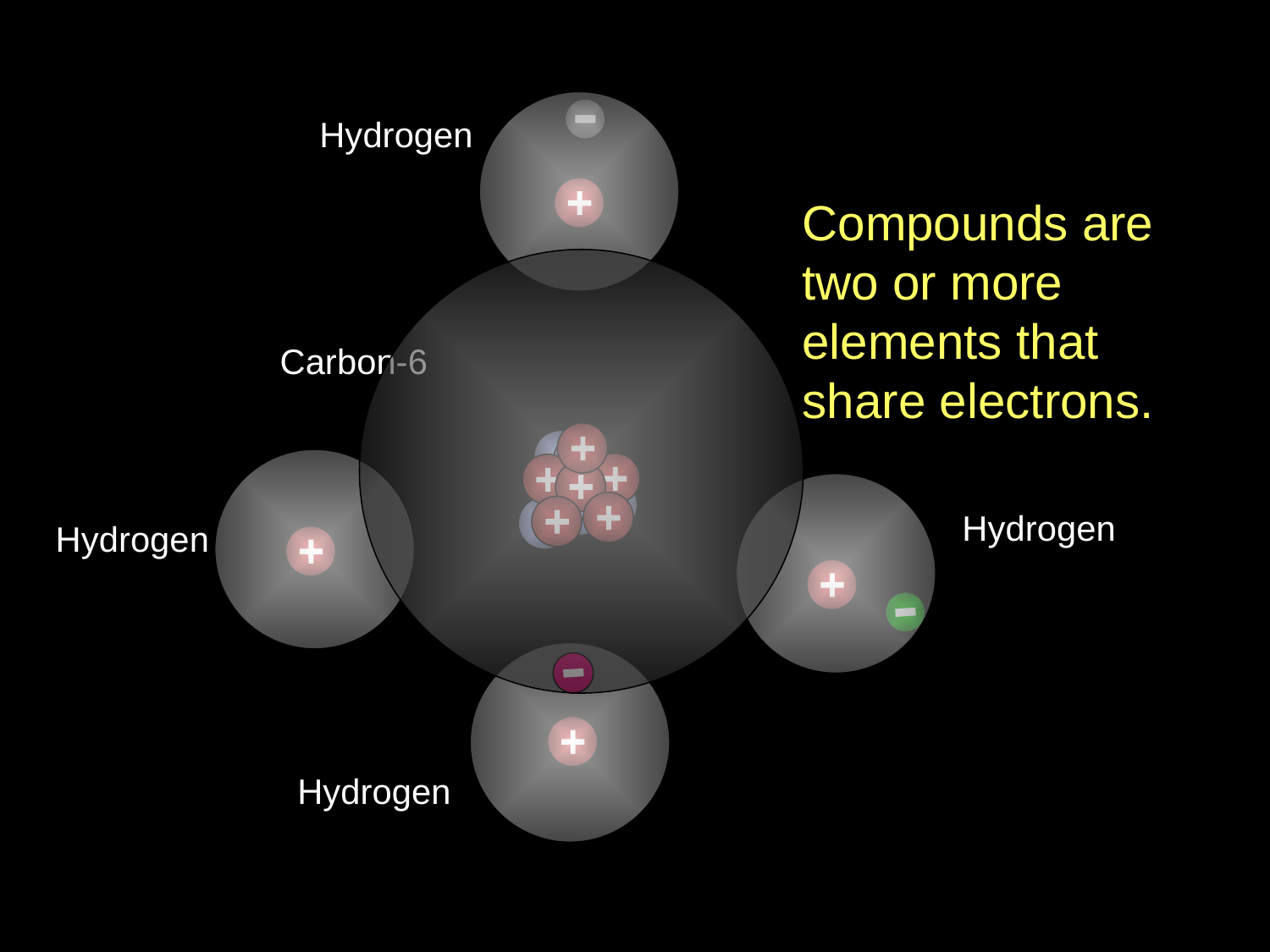

COMPOUNDS

Hydrogen

Compounds are two or more elements that share electrons.

Carbon-6

Hydrogen
Hydrogen

Hydrogen